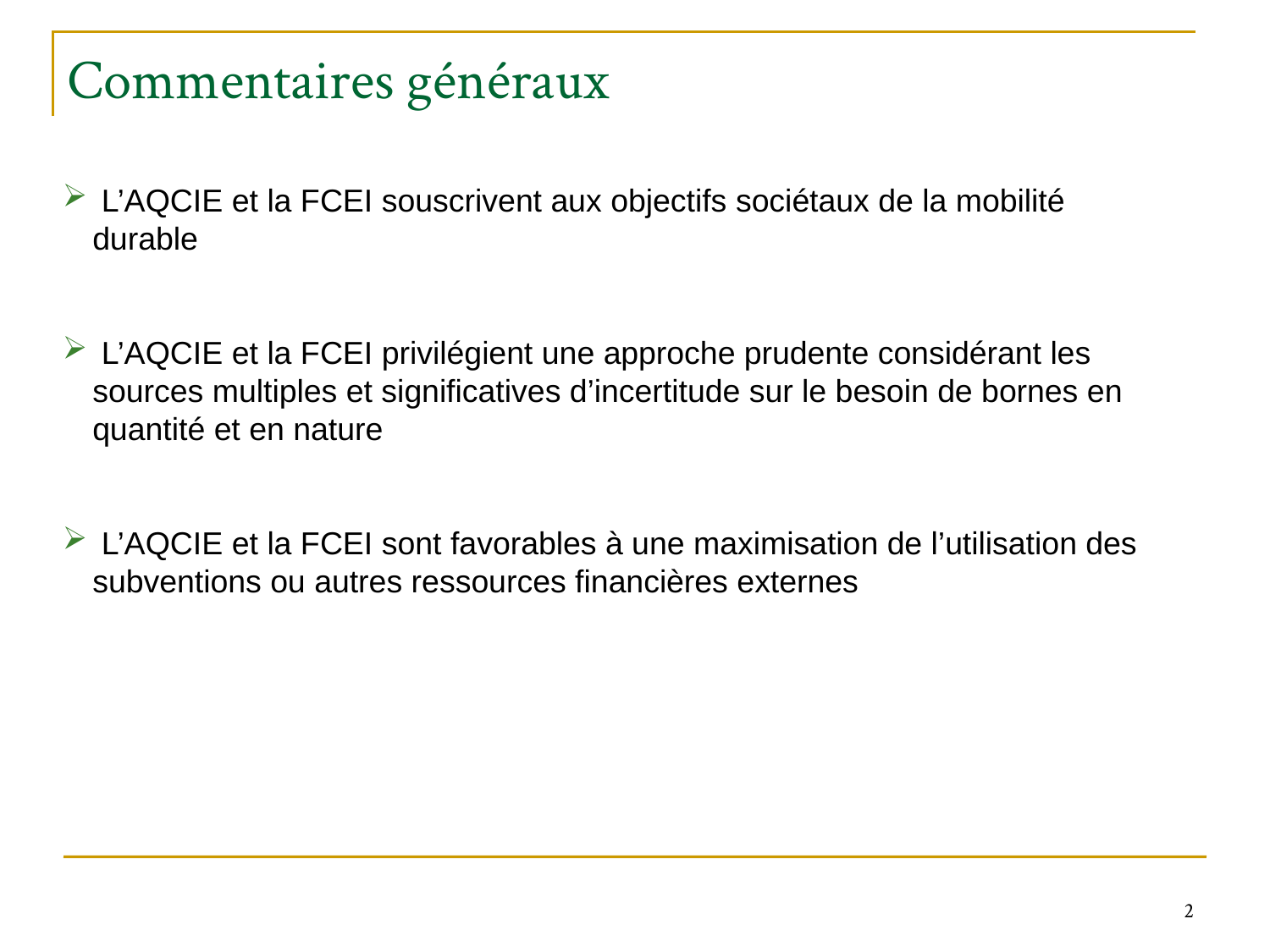

# Commentaires généraux

 L’AQCIE et la FCEI souscrivent aux objectifs sociétaux de la mobilité durable

 L’AQCIE et la FCEI privilégient une approche prudente considérant les sources multiples et significatives d’incertitude sur le besoin de bornes en quantité et en nature

 L’AQCIE et la FCEI sont favorables à une maximisation de l’utilisation des subventions ou autres ressources financières externes

2